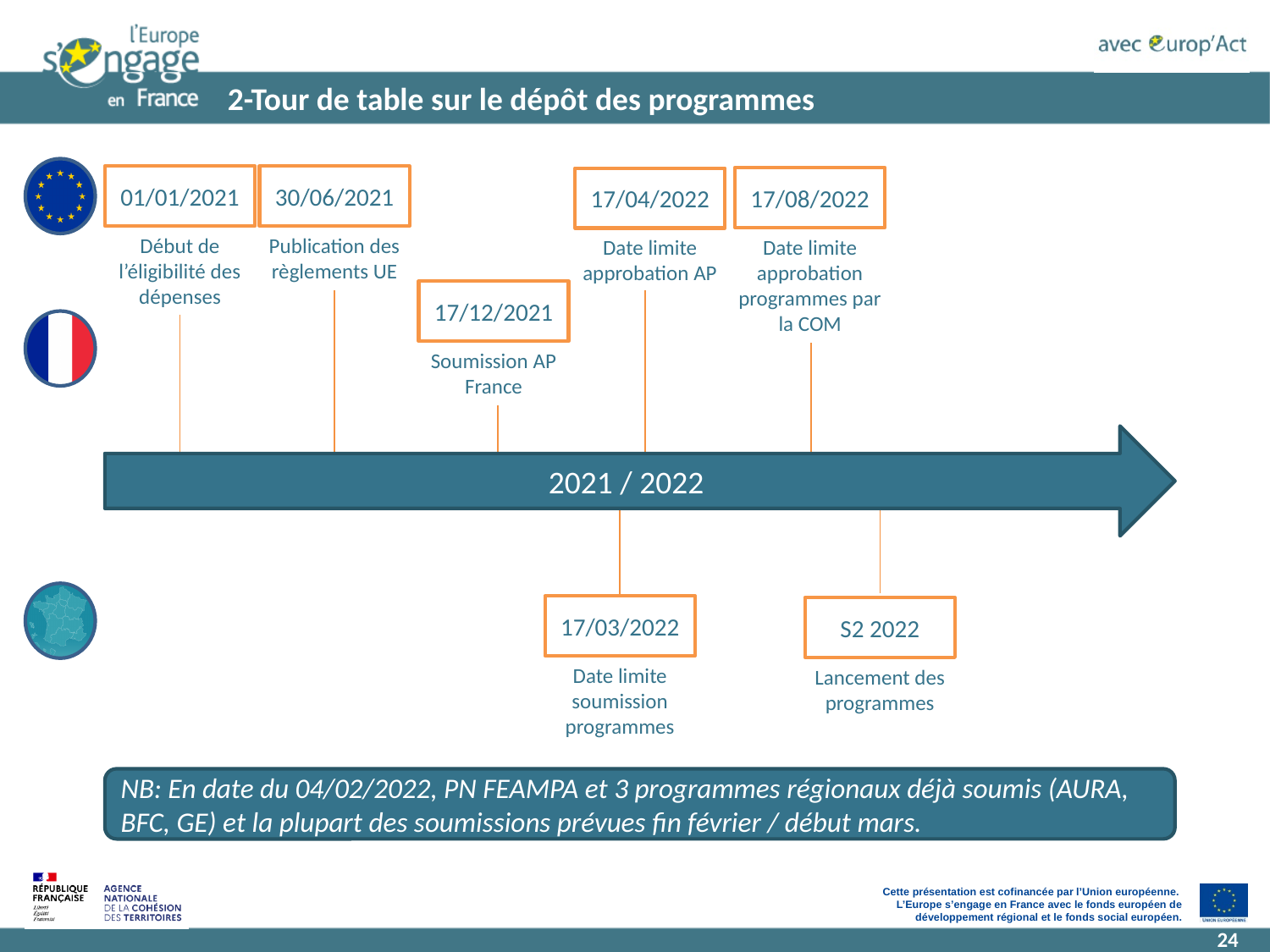

# 2-Tour de table sur le dépôt des programmes

30/06/2021
01/01/2021
17/08/2022
17/04/2022
Publication des règlements UE
Début de l’éligibilité des dépenses
Date limite approbation programmes par la COM
Date limite approbation AP
17/12/2021

Soumission AP France
2021 / 2022

17/03/2022
S2 2022
Date limite soumission programmes
Lancement des programmes
NB: En date du 04/02/2022, PN FEAMPA et 3 programmes régionaux déjà soumis (AURA, BFC, GE) et la plupart des soumissions prévues fin février / début mars.
24